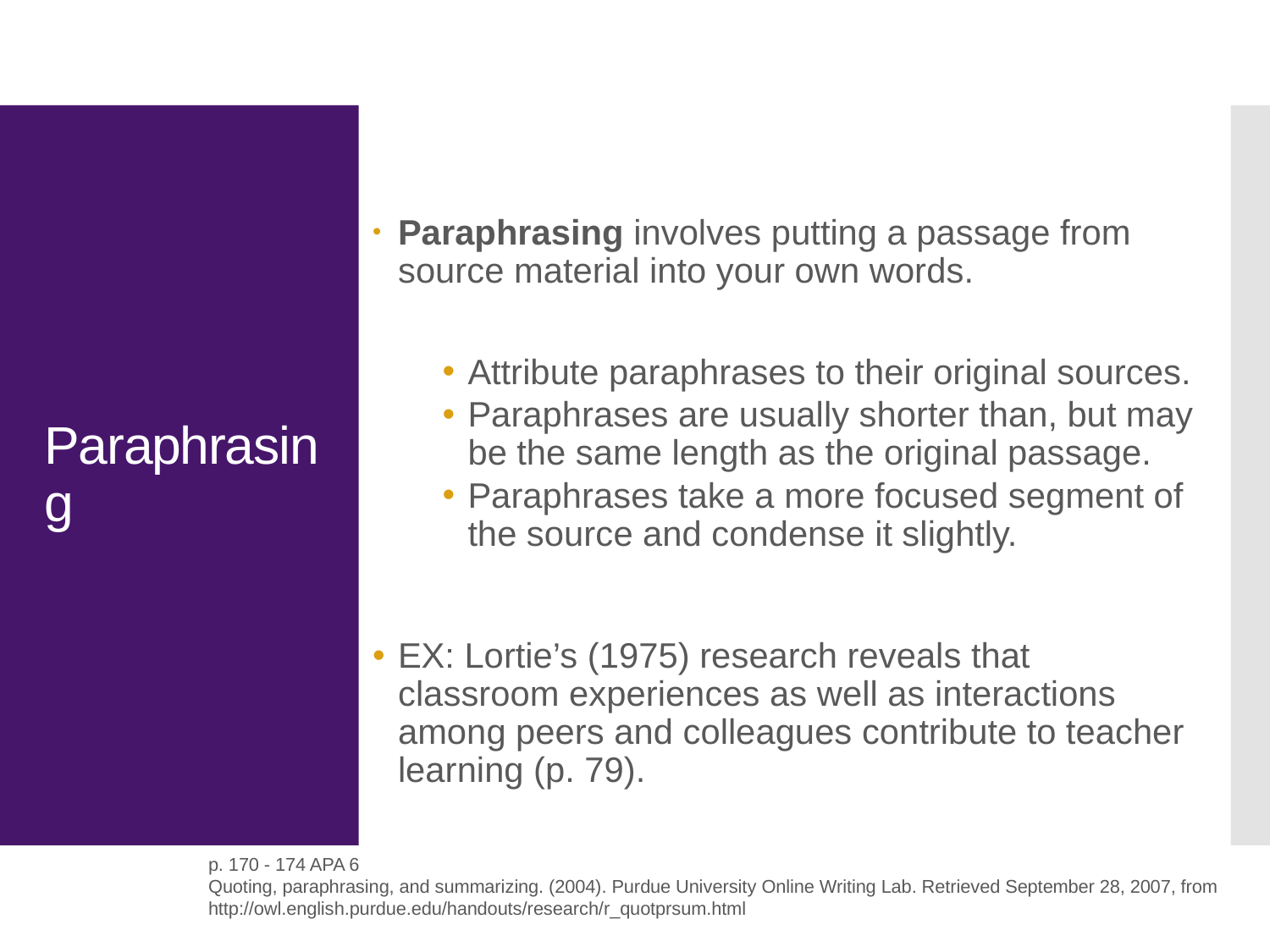

# Paraphrasing
Paraphrasing involves putting a passage from source material into your own words.

Attribute paraphrases to their original sources.
Paraphrases are usually shorter than, but may be the same length as the original passage.
Paraphrases take a more focused segment of the source and condense it slightly.

EX: Lortie’s (1975) research reveals that classroom experiences as well as interactions among peers and colleagues contribute to teacher learning (p. 79).
p. 170 - 174 APA 6
Quoting, paraphrasing, and summarizing. (2004). Purdue University Online Writing Lab. Retrieved September 28, 2007, from http://owl.english.purdue.edu/handouts/research/r_quotprsum.html